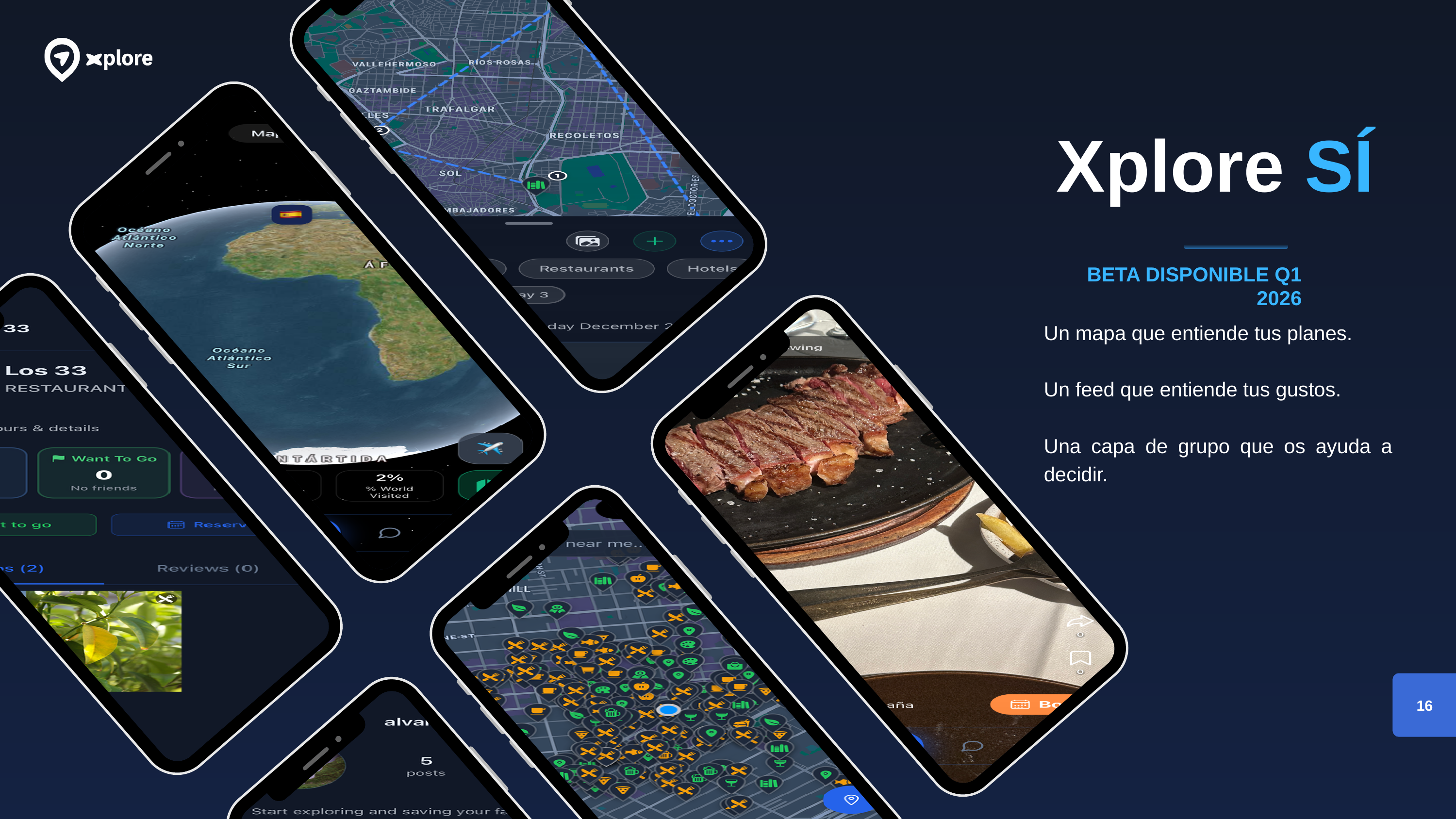

Xplore SÍ

BETA DISPONIBLE Q1 2026

Un mapa que entiende tus planes.

Un feed que entiende tus gustos.

Una capa de grupo que os ayuda a decidir.

16